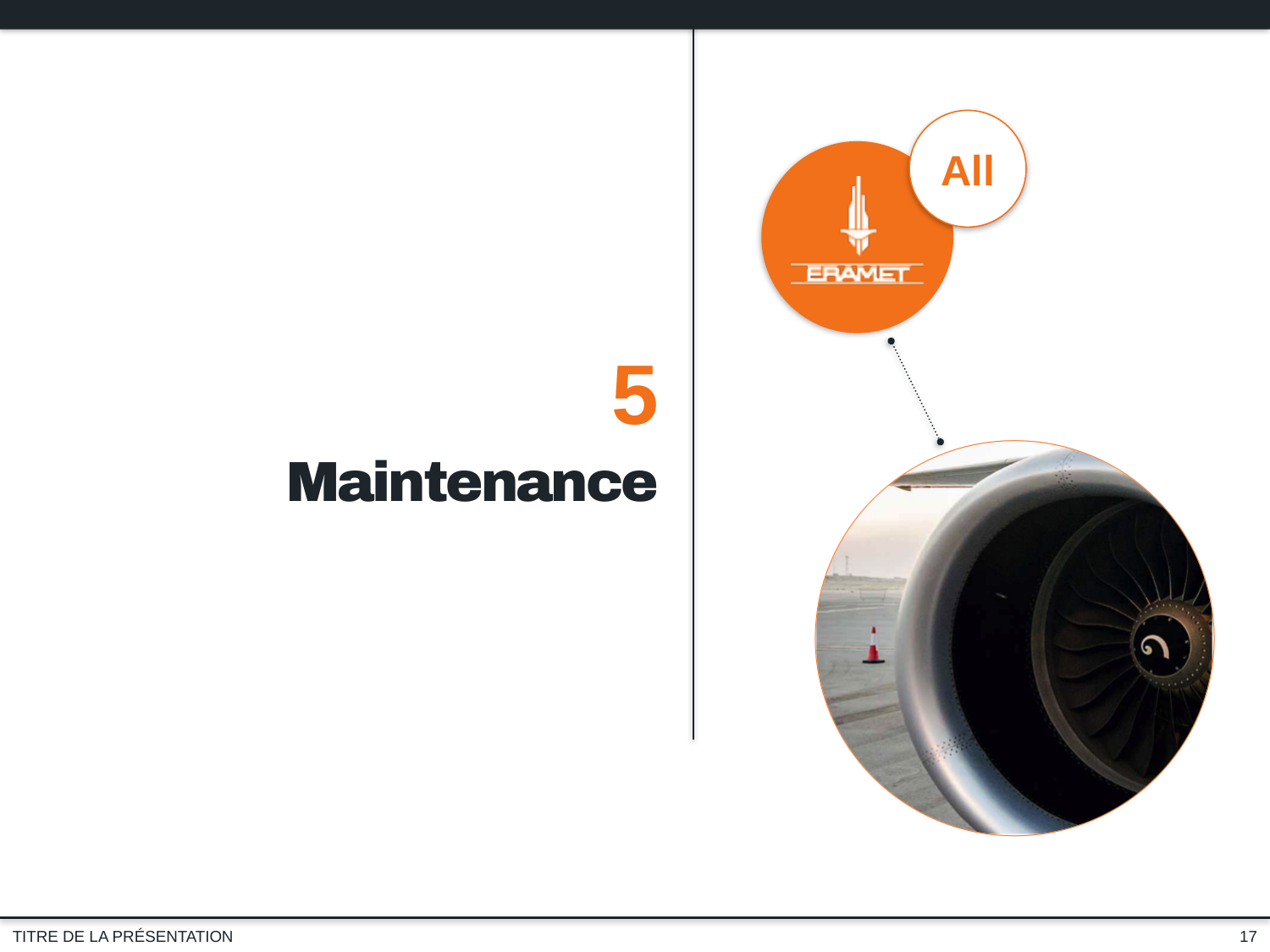

5
Maintenance
17
TITRE DE LA PRÉSENTATION